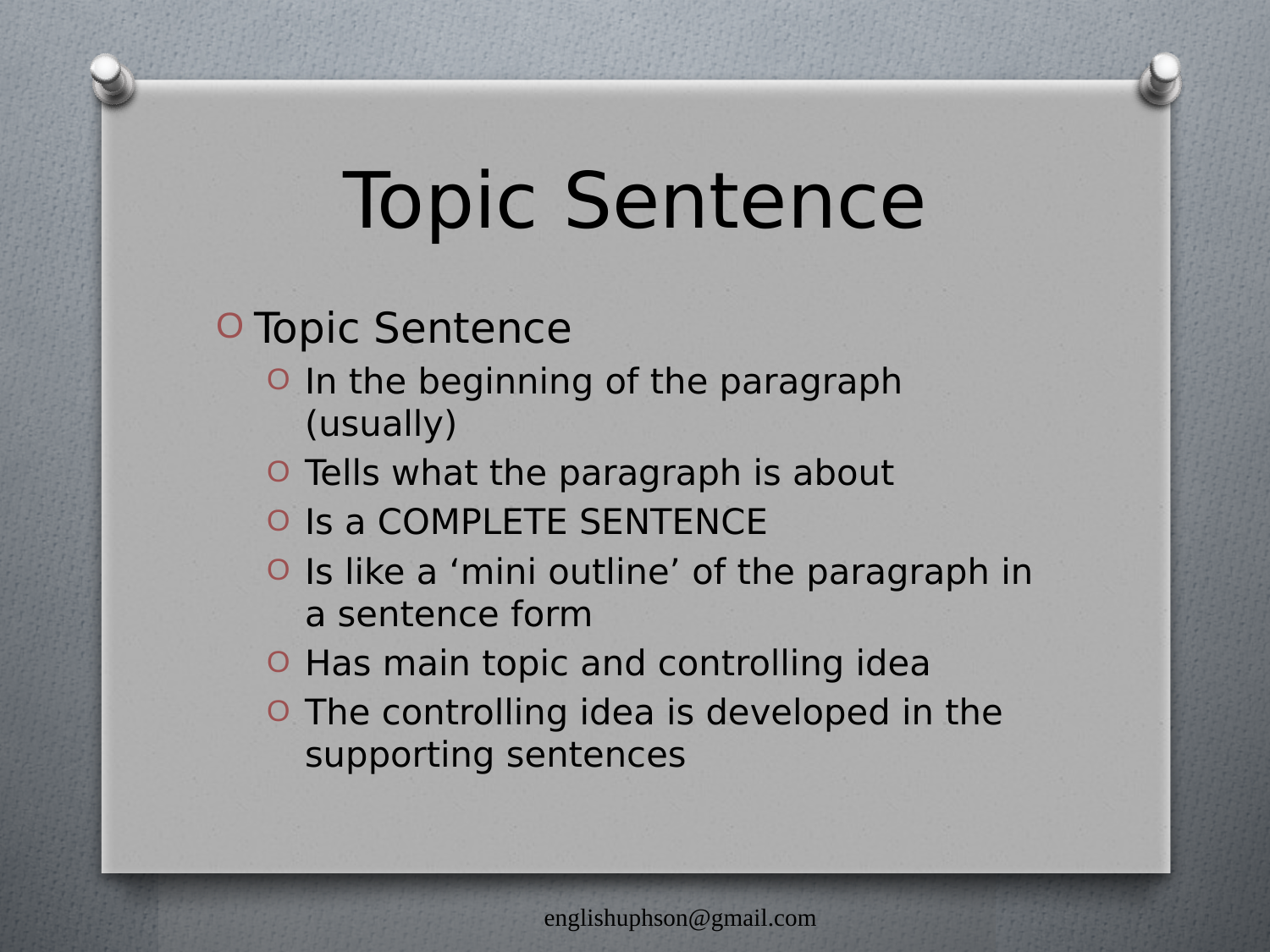

# Topic Sentence
Topic Sentence
In the beginning of the paragraph (usually)
Tells what the paragraph is about
Is a COMPLETE SENTENCE
Is like a ‘mini outline’ of the paragraph in a sentence form
Has main topic and controlling idea
The controlling idea is developed in the supporting sentences

englishuphson@gmail.com